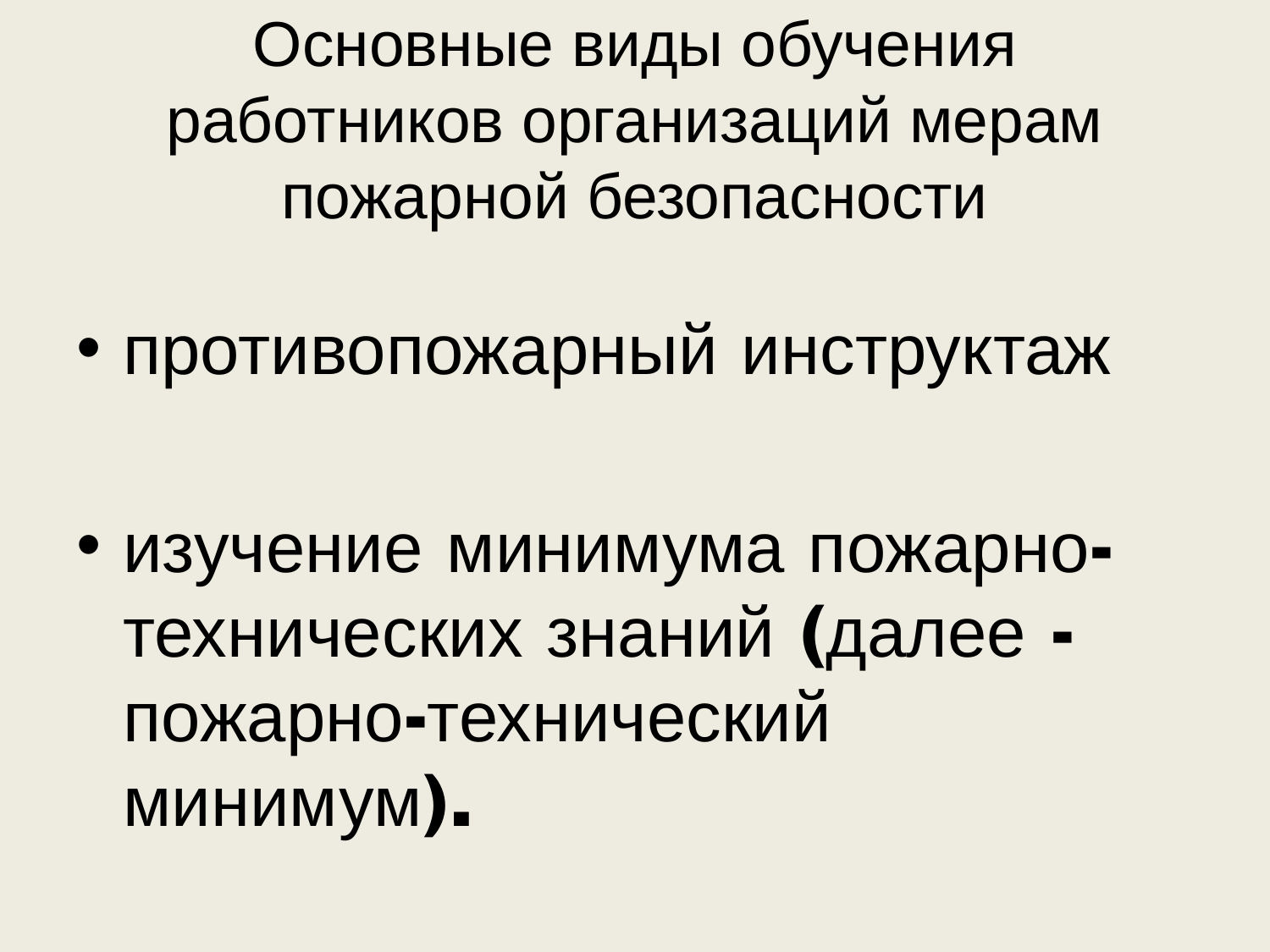

# Основные виды обучения работников организаций мерам пожарной безопасности
противопожарный инструктаж

изучение минимума пожарно-технических знаний (далее - пожарно-технический минимум).